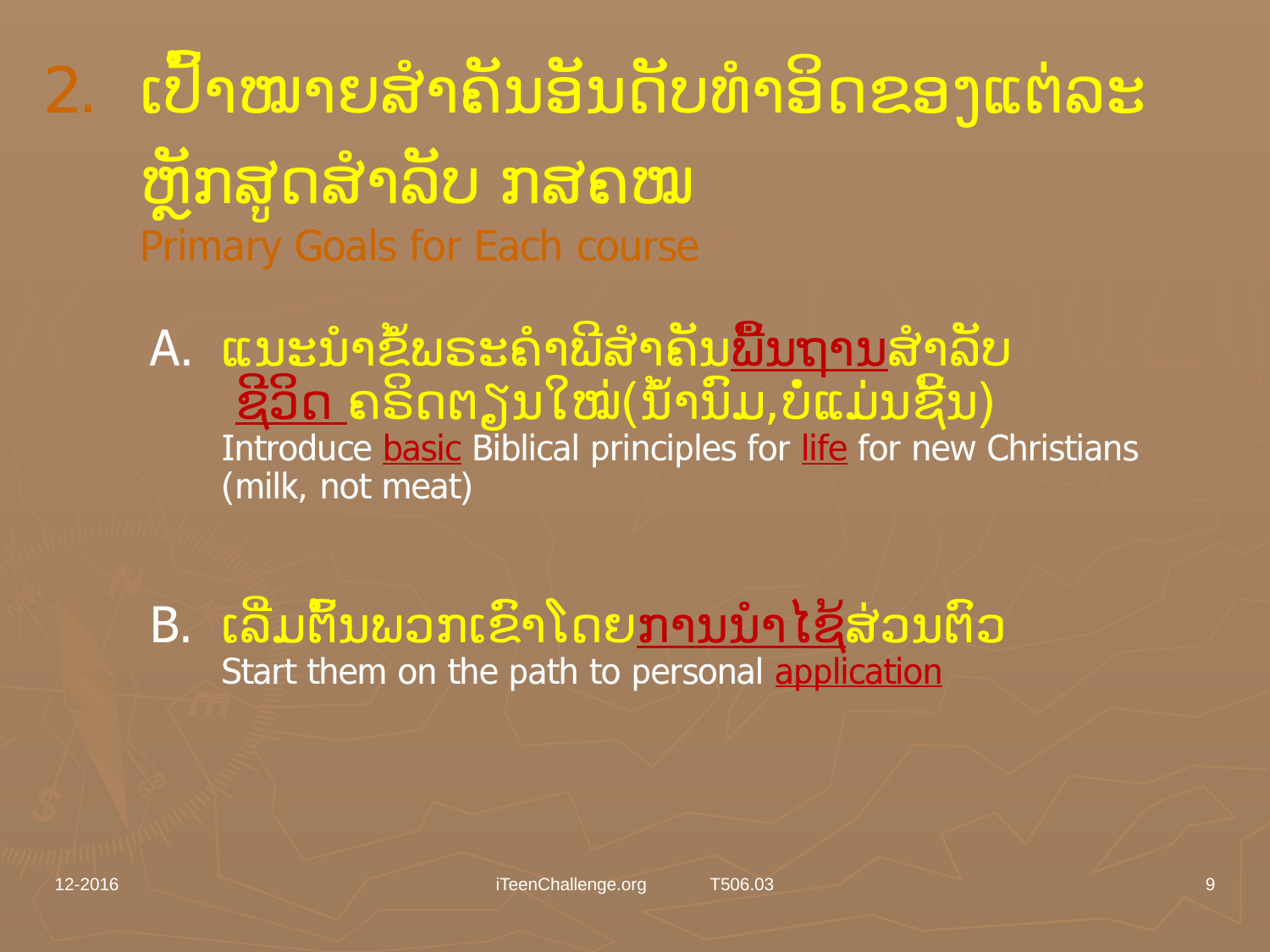

# 2.	ເປົ້າໝາຍສຳຄັນອັນດັບທຳອິດຂອງແຕ່ລະຫຼັກສູດສຳລັບ ກສຄໝ Primary Goals for Each course
A.	ແນະນຳຂໍ້ພຣະຄຳພີສຳຄັນພື້ນຖານສຳລັບ
 ຊີວິດ ຄຣິດຕຽນໃໝ່(ນ້ຳນົມ,ບໍ່ແມ່ນຊີ້ນ)
Introduce basic Biblical principles for life for new Christians
(milk, not meat)
B.	ເລີ່ມຕົ້ນພວກເຂົາໂດຍການນຳໄຊ້ສ່ວນຕົວ
Start them on the path to personal application

12-2016
iTeenChallenge.org             T506.03
9